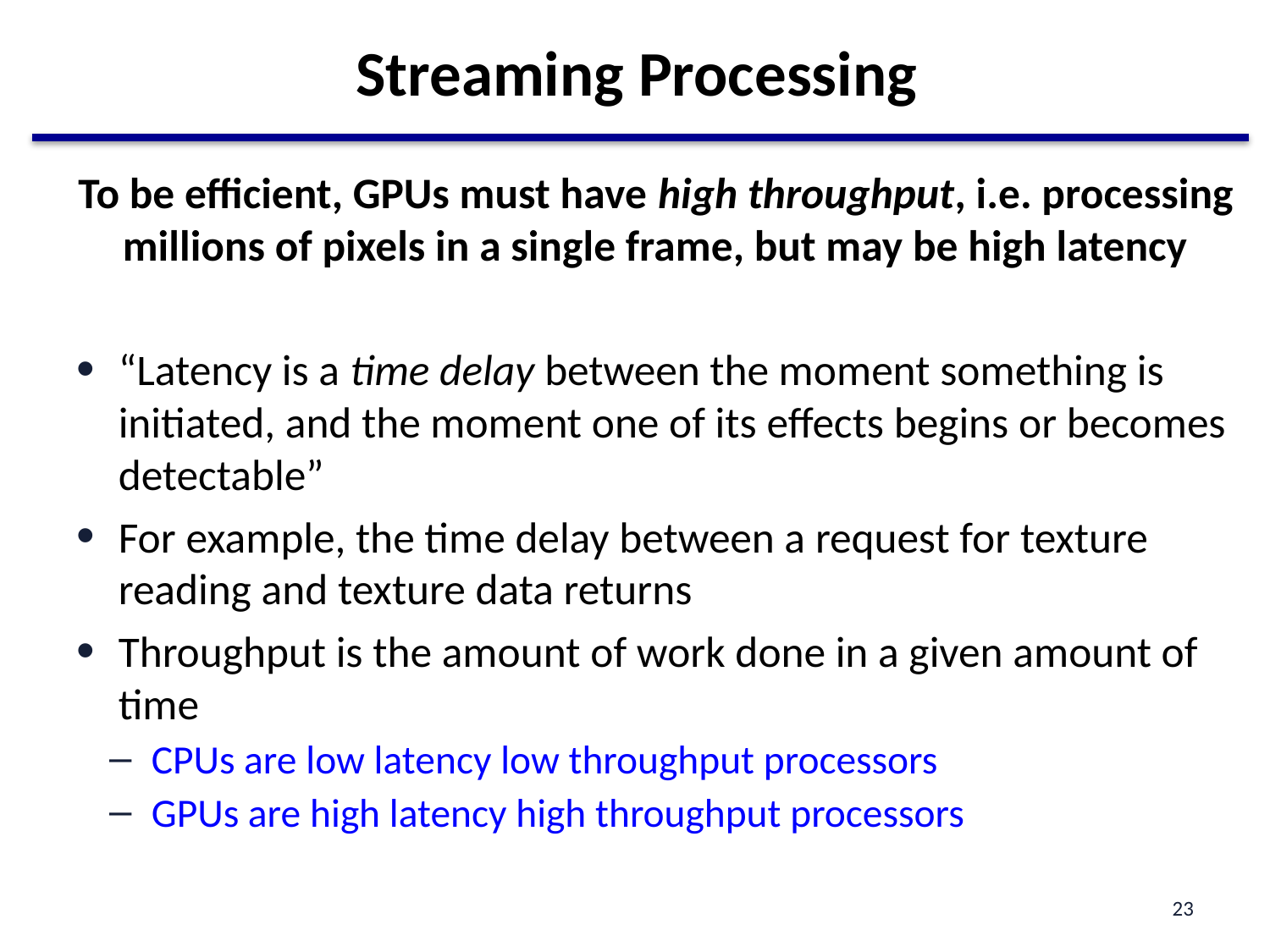

# Streaming Processing
To be efficient, GPUs must have high throughput, i.e. processing millions of pixels in a single frame, but may be high latency

“Latency is a time delay between the moment something is initiated, and the moment one of its effects begins or becomes detectable”
For example, the time delay between a request for texture reading and texture data returns
Throughput is the amount of work done in a given amount of time
CPUs are low latency low throughput processors
GPUs are high latency high throughput processors

23